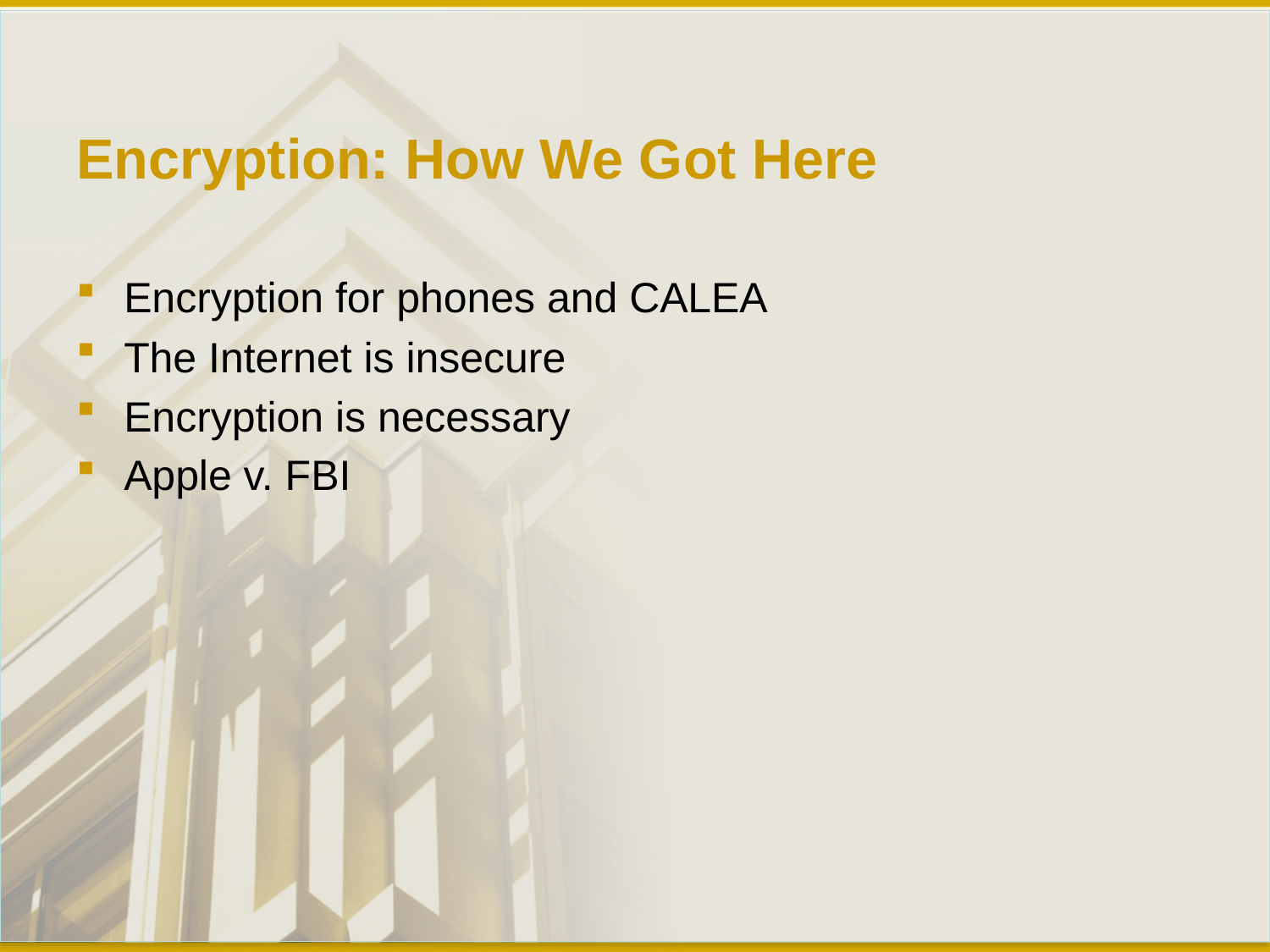

# Encryption: How We Got Here
Encryption for phones and CALEA
The Internet is insecure
Encryption is necessary
Apple v. FBI